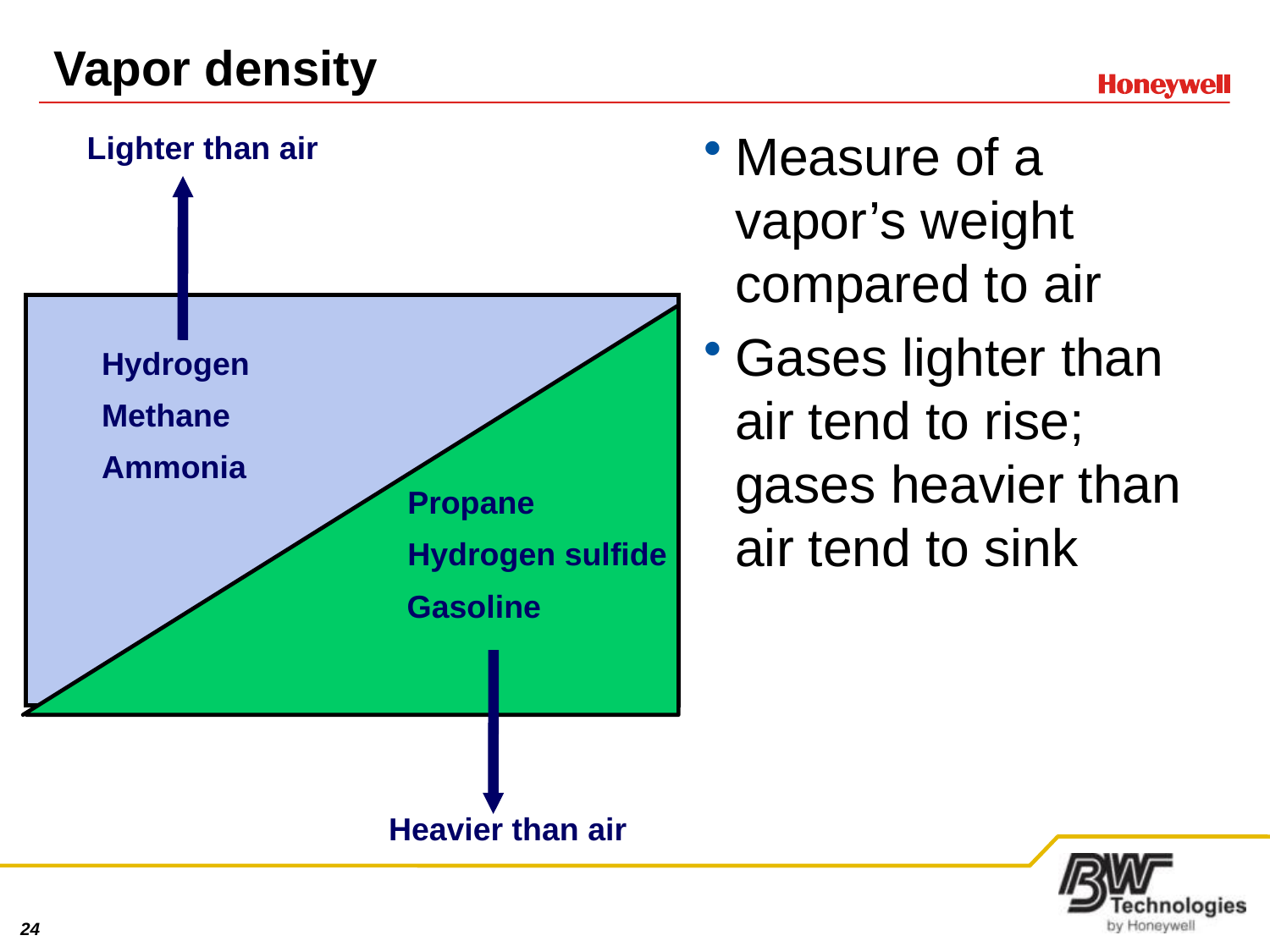

# Vapor density
Measure of a vapor’s weight compared to air
Gases lighter than air tend to rise; gases heavier than air tend to sink
Lighter than air

Hydrogen
Methane
Ammonia
Propane
Hydrogen sulfide
Gasoline

Heavier than air